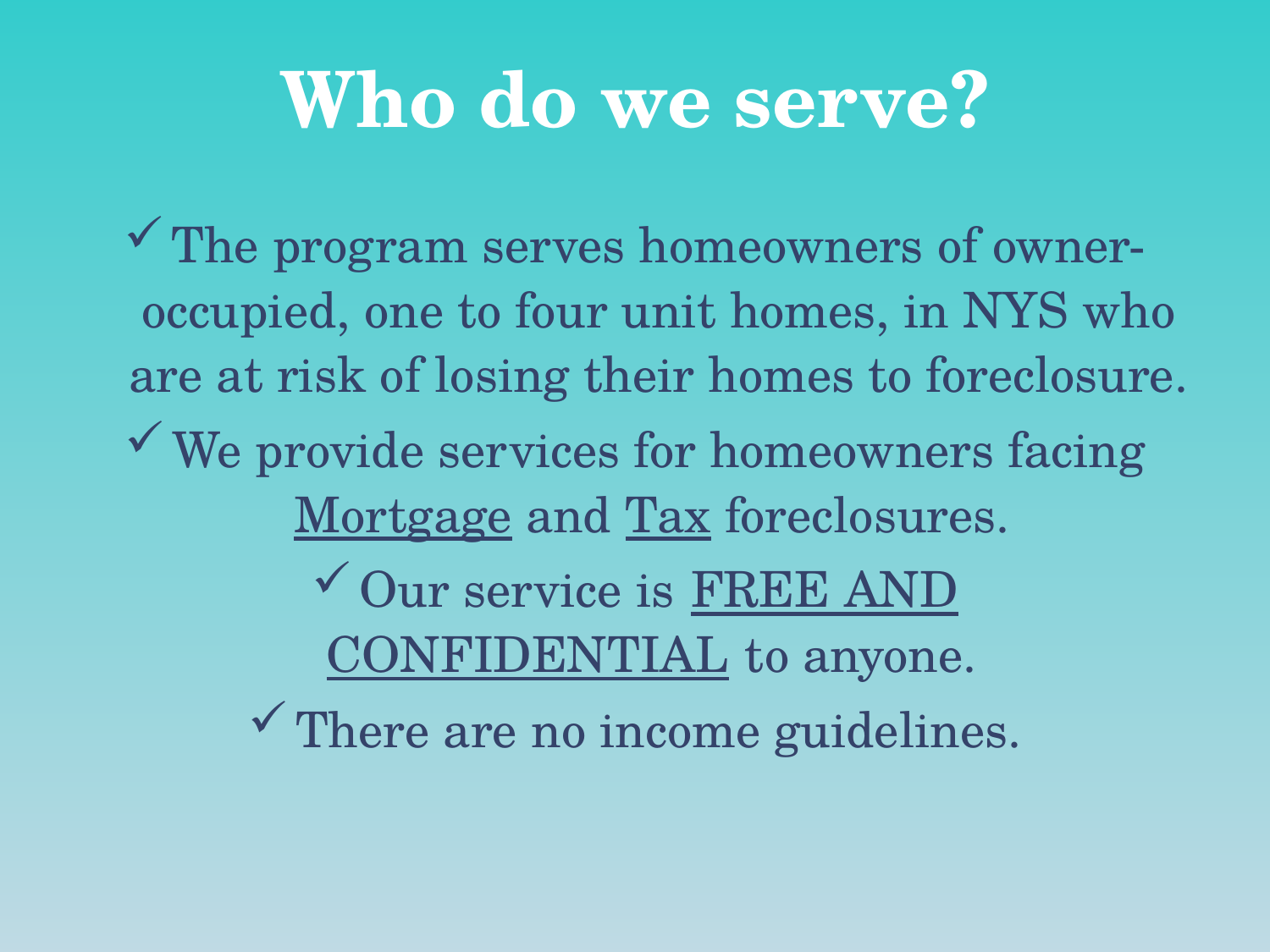

# Who do we serve?
The program serves homeowners of owner-occupied, one to four unit homes, in NYS who are at risk of losing their homes to foreclosure.
We provide services for homeowners facing Mortgage and Tax foreclosures.
Our service is FREE AND CONFIDENTIAL to anyone.
There are no income guidelines.